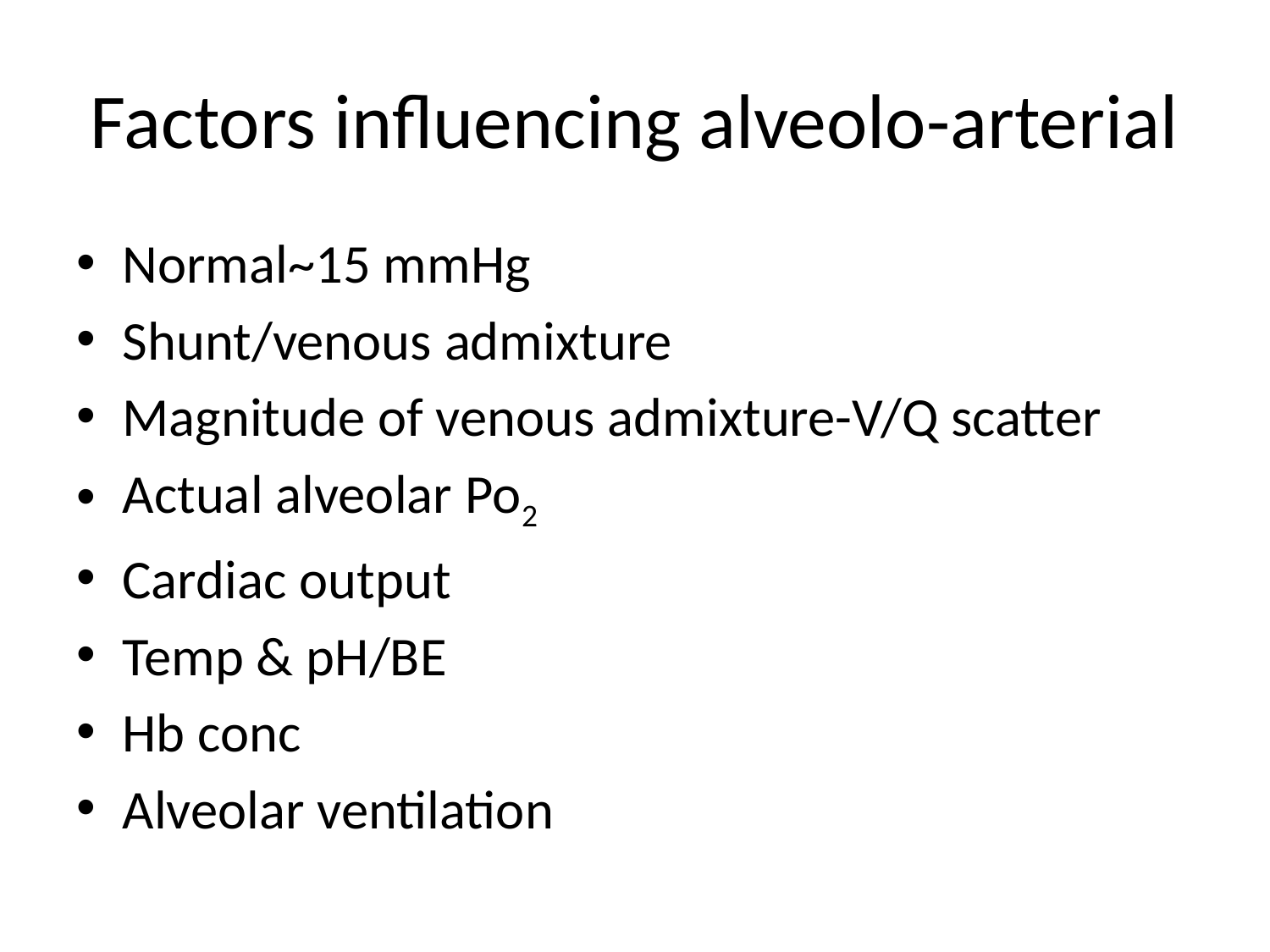

# Factors influencing alveolo-arterial
Normal~15 mmHg
Shunt/venous admixture
Magnitude of venous admixture-V/Q scatter
Actual alveolar Po2
Cardiac output
Temp & pH/BE
Hb conc
Alveolar ventilation